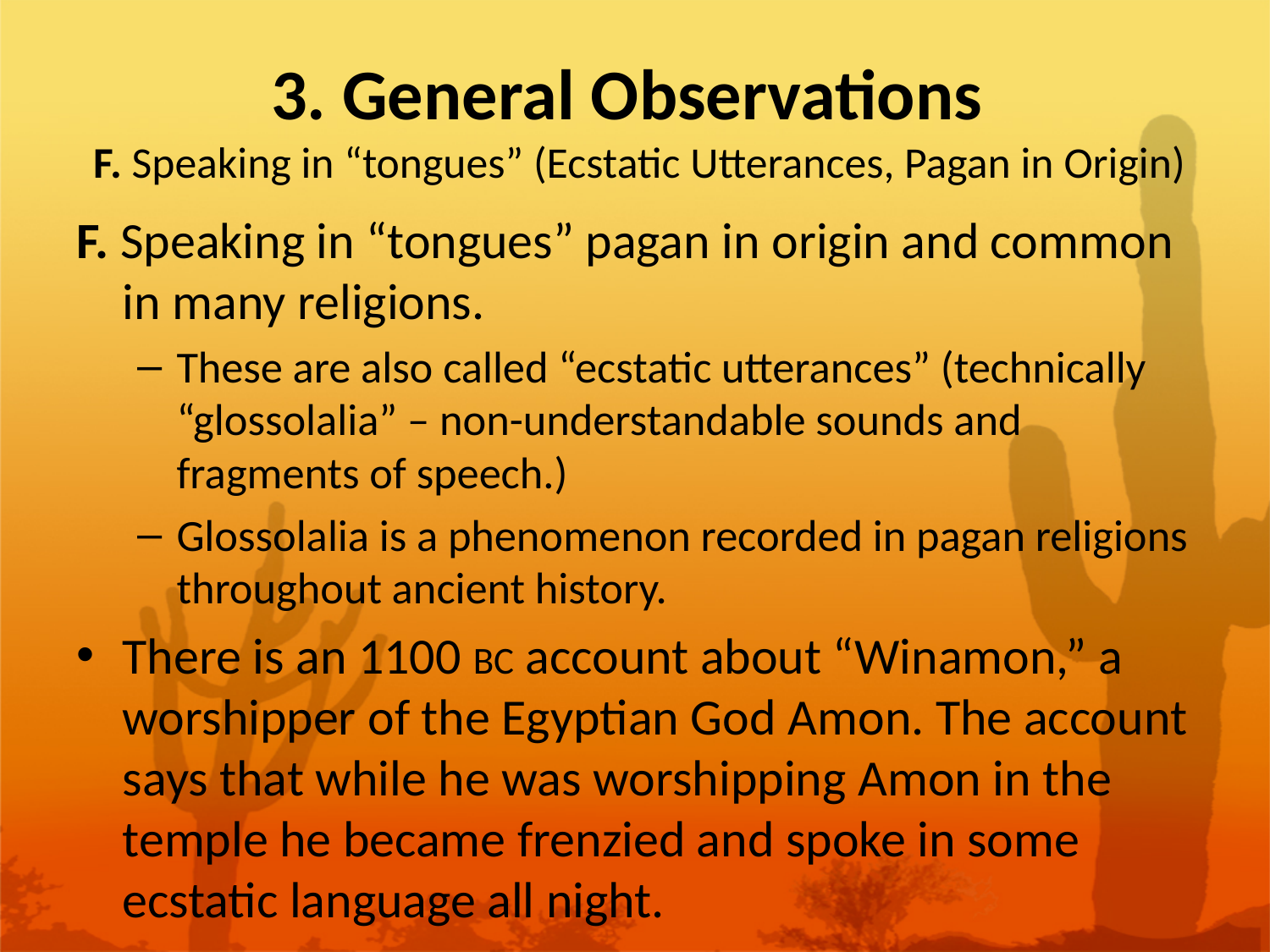

# 3. General Observations F. Speaking in “tongues” (Ecstatic Utterances, Pagan in Origin)
F. Speaking in “tongues” pagan in origin and common in many religions.
These are also called “ecstatic utterances” (technically “glossolalia” – non-understandable sounds and fragments of speech.)
Glossolalia is a phenomenon recorded in pagan religions throughout ancient history.
There is an 1100 BC account about “Winamon,” a worshipper of the Egyptian God Amon. The account says that while he was worshipping Amon in the temple he became frenzied and spoke in some ecstatic language all night.